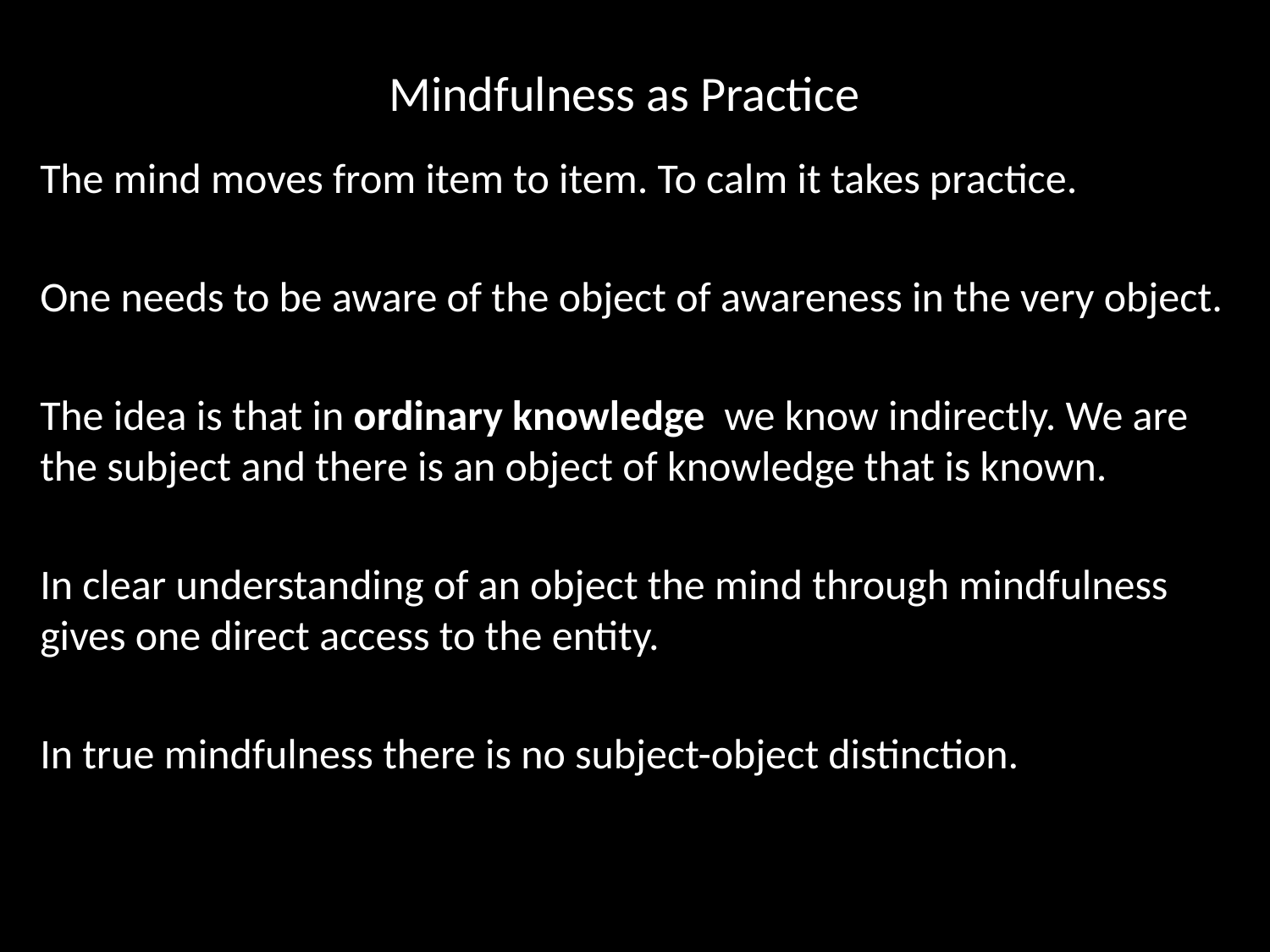

# Mindfulness as Practice
The mind moves from item to item. To calm it takes practice.

One needs to be aware of the object of awareness in the very object.

The idea is that in ordinary knowledge  we know indirectly. We are the subject and there is an object of knowledge that is known.

In clear understanding of an object the mind through mindfulness gives one direct access to the entity.

In true mindfulness there is no subject-object distinction.